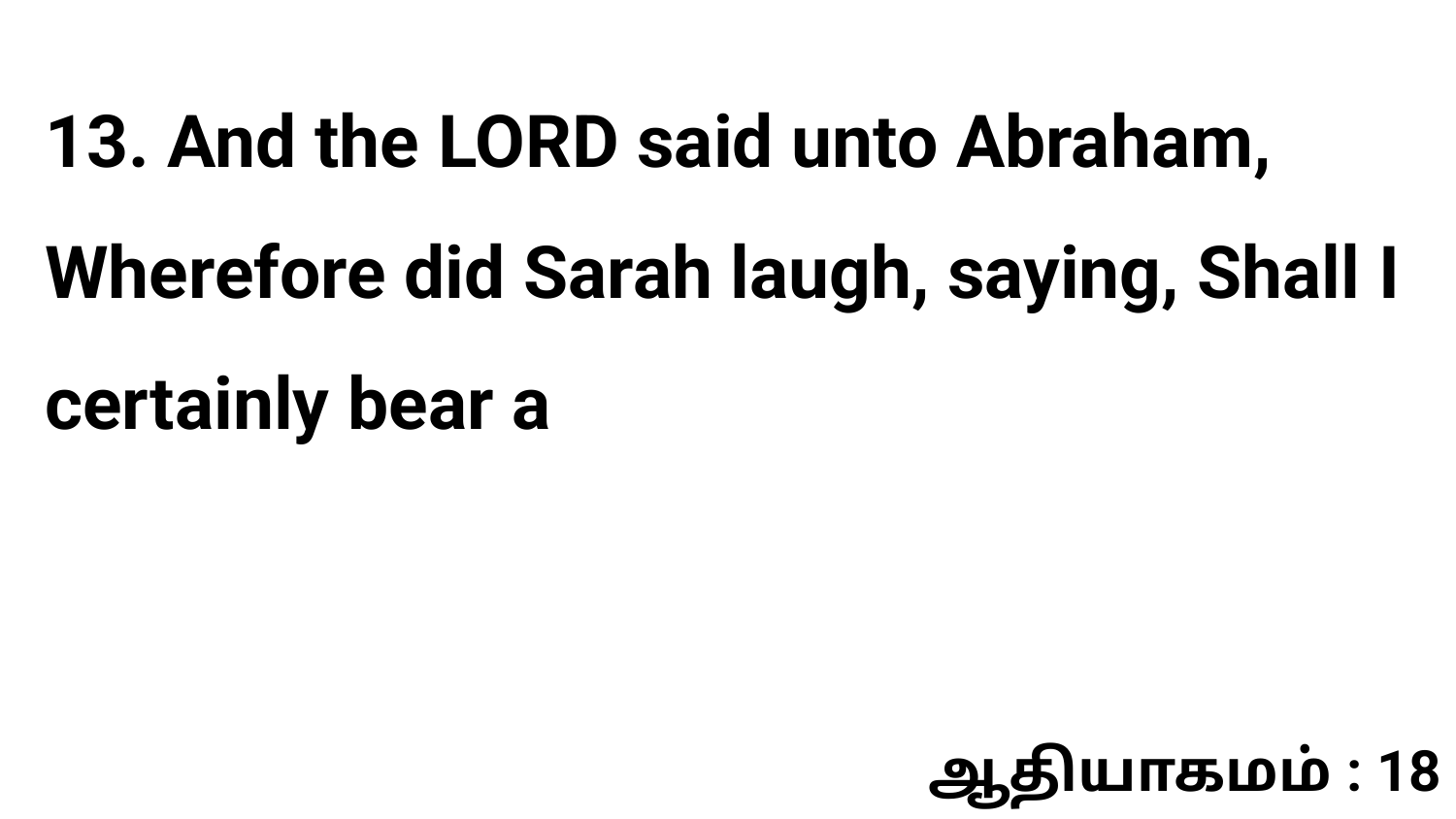

13. And the LORD said unto Abraham, Wherefore did Sarah laugh, saying, Shall I certainly bear a
ஆதியாகமம் : 18